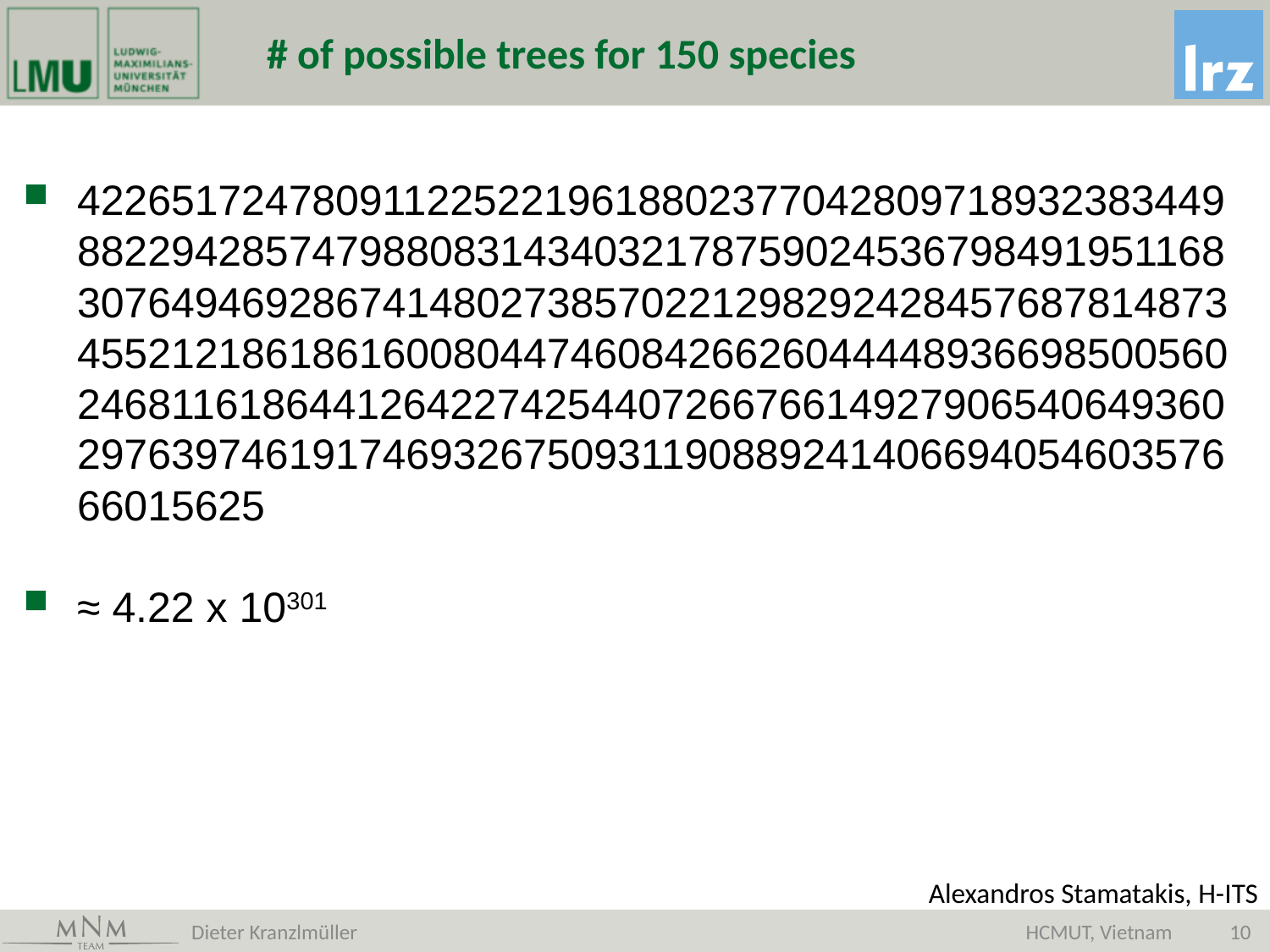

# # of possible trees for 150 species

42265172478091122522196188023770428097189323834498822942857479880831434032178759024536798491951168307649469286741480273857022129829242845768781487345521218618616008044746084266260444489366985005602468116186441264227425440726676614927906540649360297639746191746932675093119088924140669405460357666015625

≈ 4.22 x 10301

Alexandros Stamatakis, H-ITS
Dieter Kranzlmüller
HCMUT, Vietnam
10